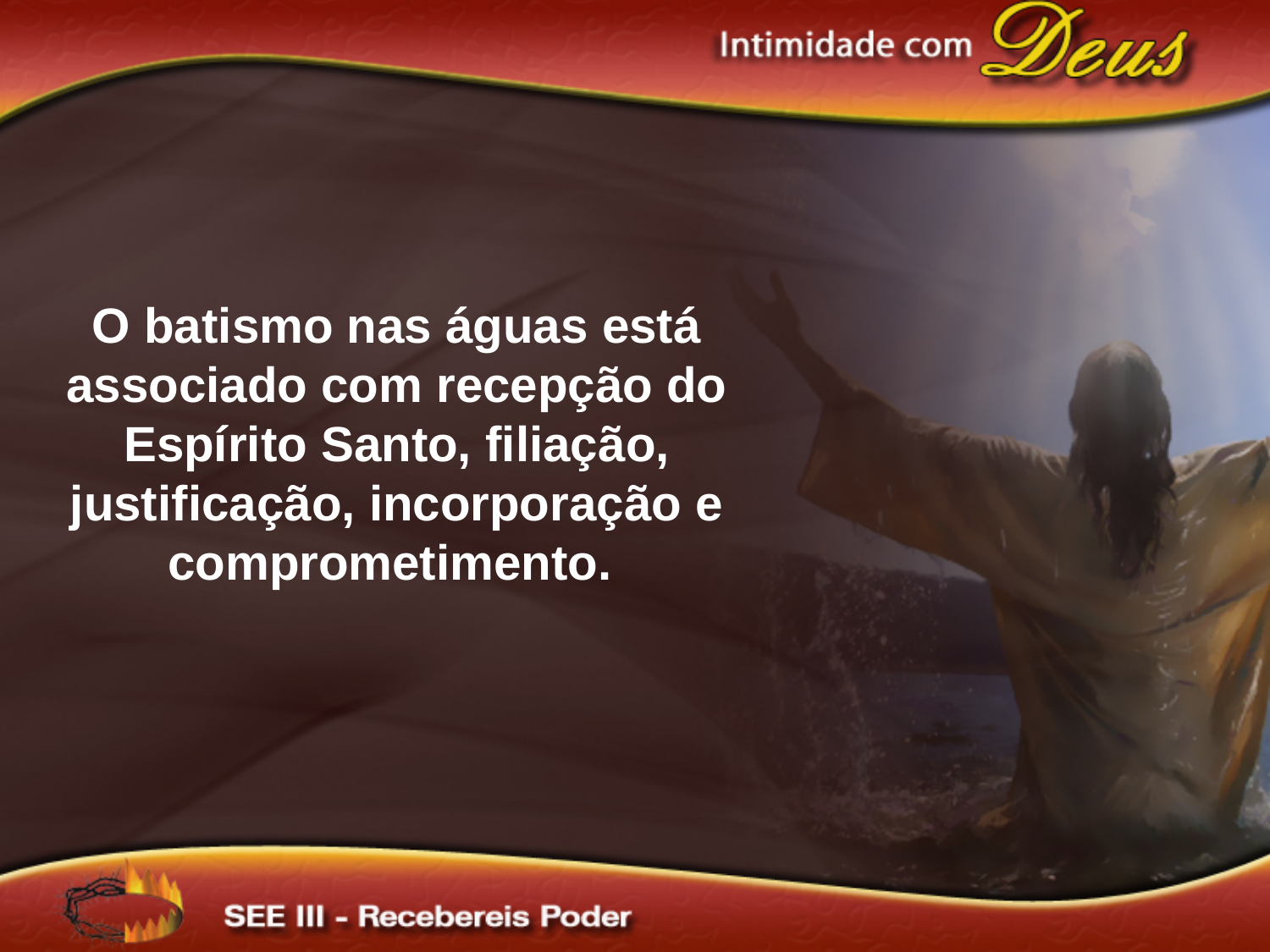

O batismo nas águas está associado com recepção do Espírito Santo, filiação, justificação, incorporação e comprometimento.